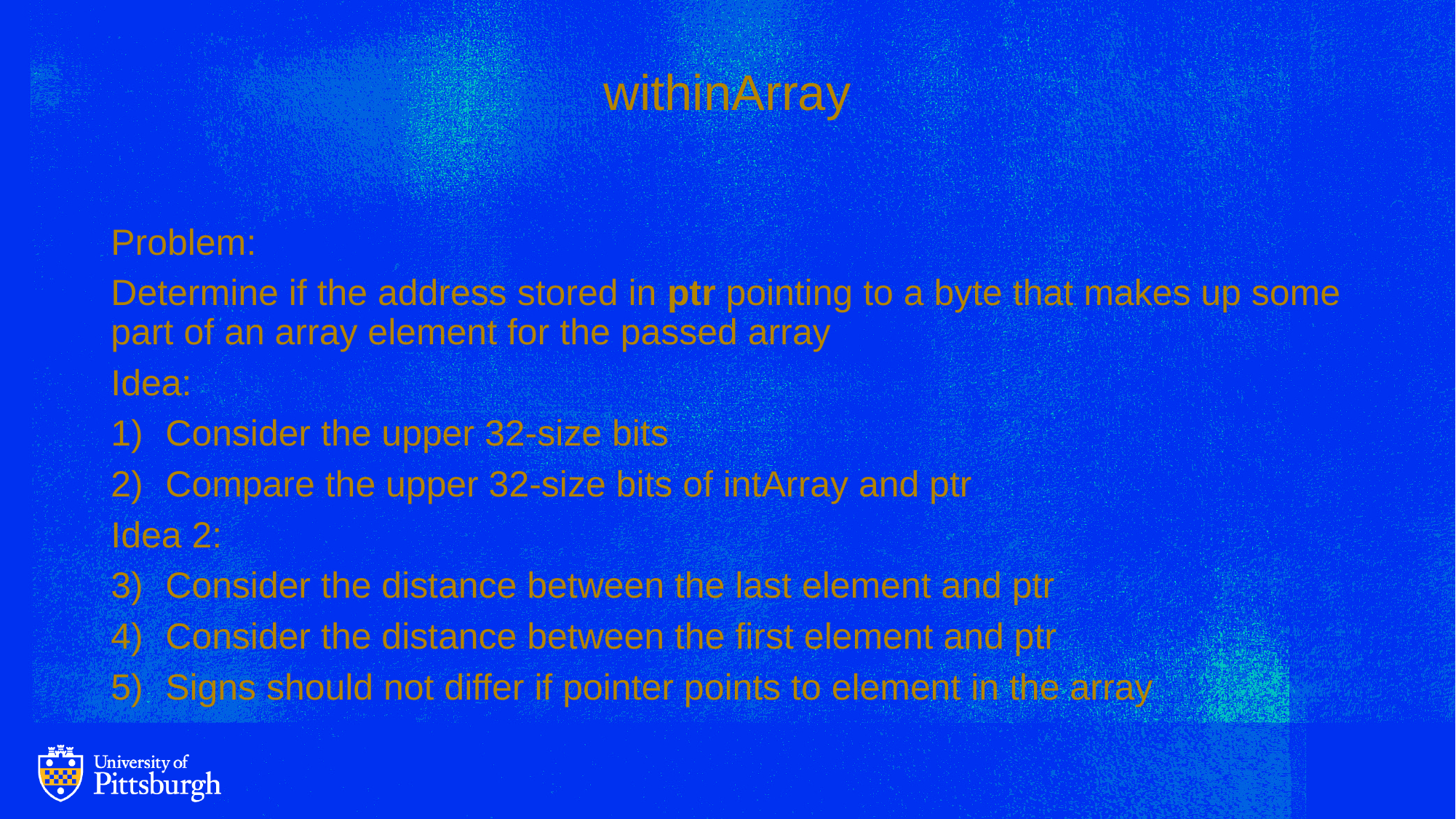

# withinArray
Problem:
Determine if the address stored in ptr pointing to a byte that makes up some part of an array element for the passed array
Idea:
Consider the upper 32-size bits
Compare the upper 32-size bits of intArray and ptr
Idea 2:
Consider the distance between the last element and ptr
Consider the distance between the first element and ptr
Signs should not differ if pointer points to element in the array